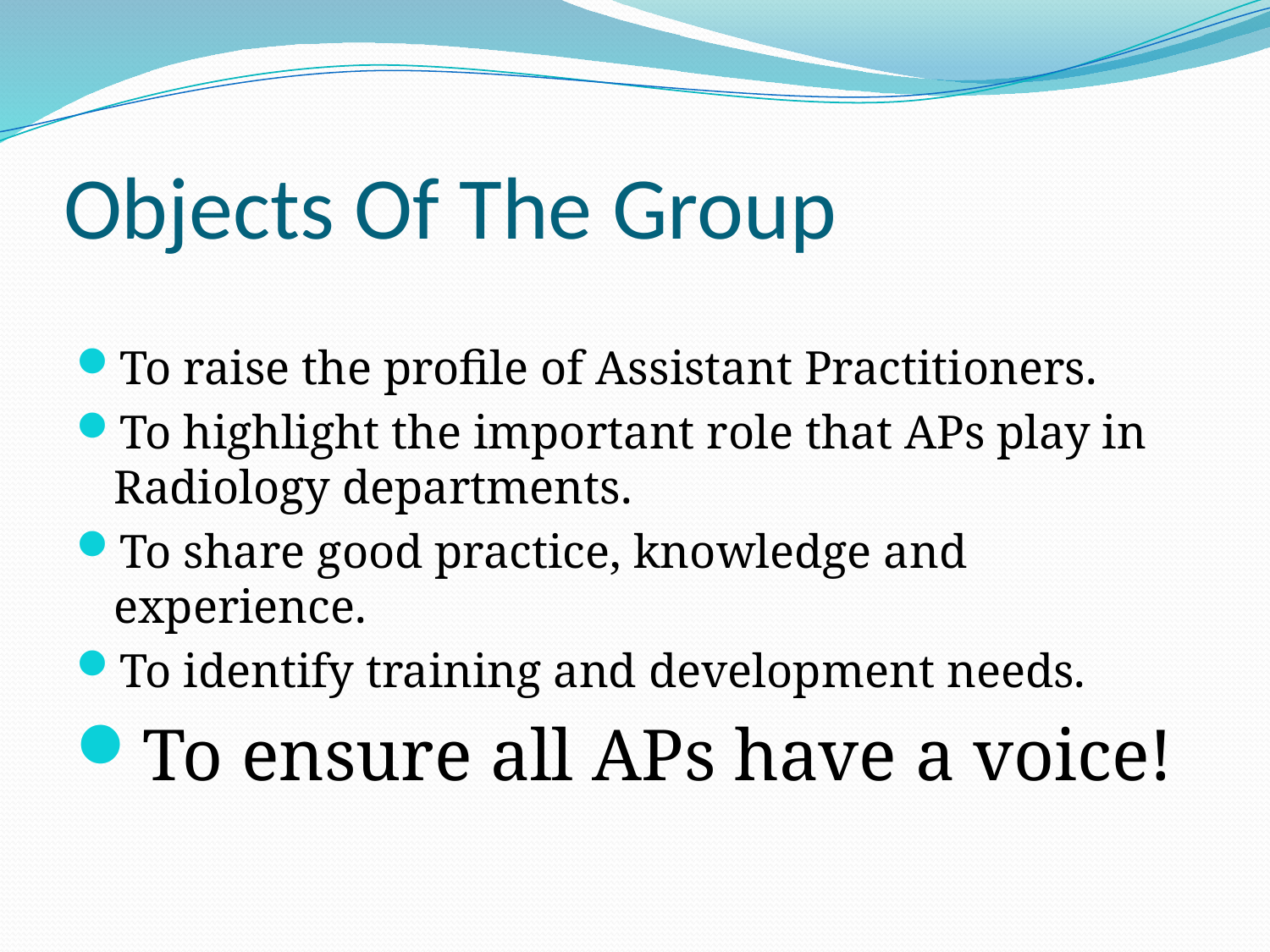

# Objects Of The Group

To raise the profile of Assistant Practitioners.
To highlight the important role that APs play in Radiology departments.
To share good practice, knowledge and experience.
To identify training and development needs.
To ensure all APs have a voice!